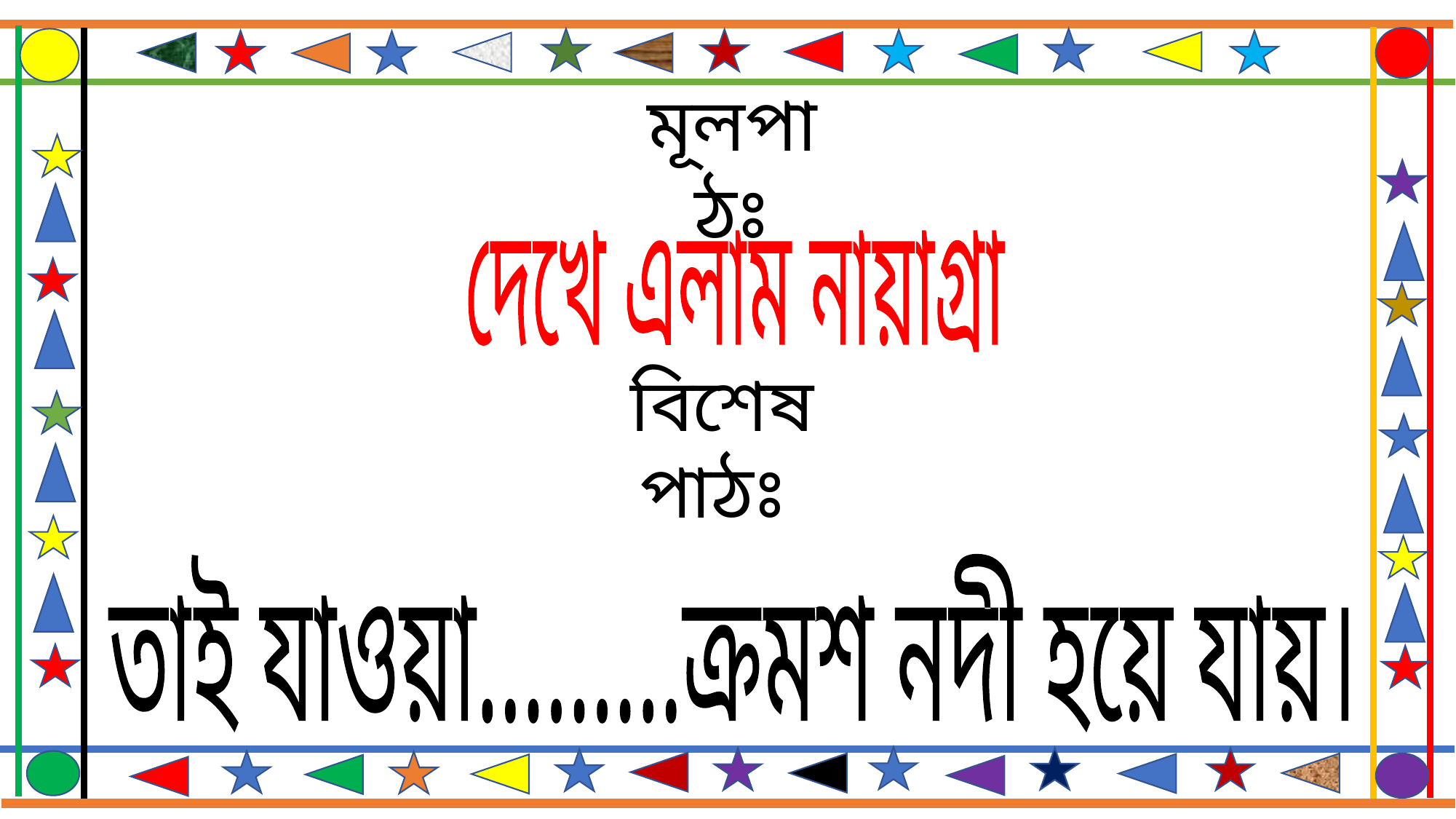

মূলপাঠঃ

দেখে এলাম নায়াগ্রা

বিশেষ পাঠঃ

তাই যাওয়া.........ক্রমশ নদী হয়ে যায়।